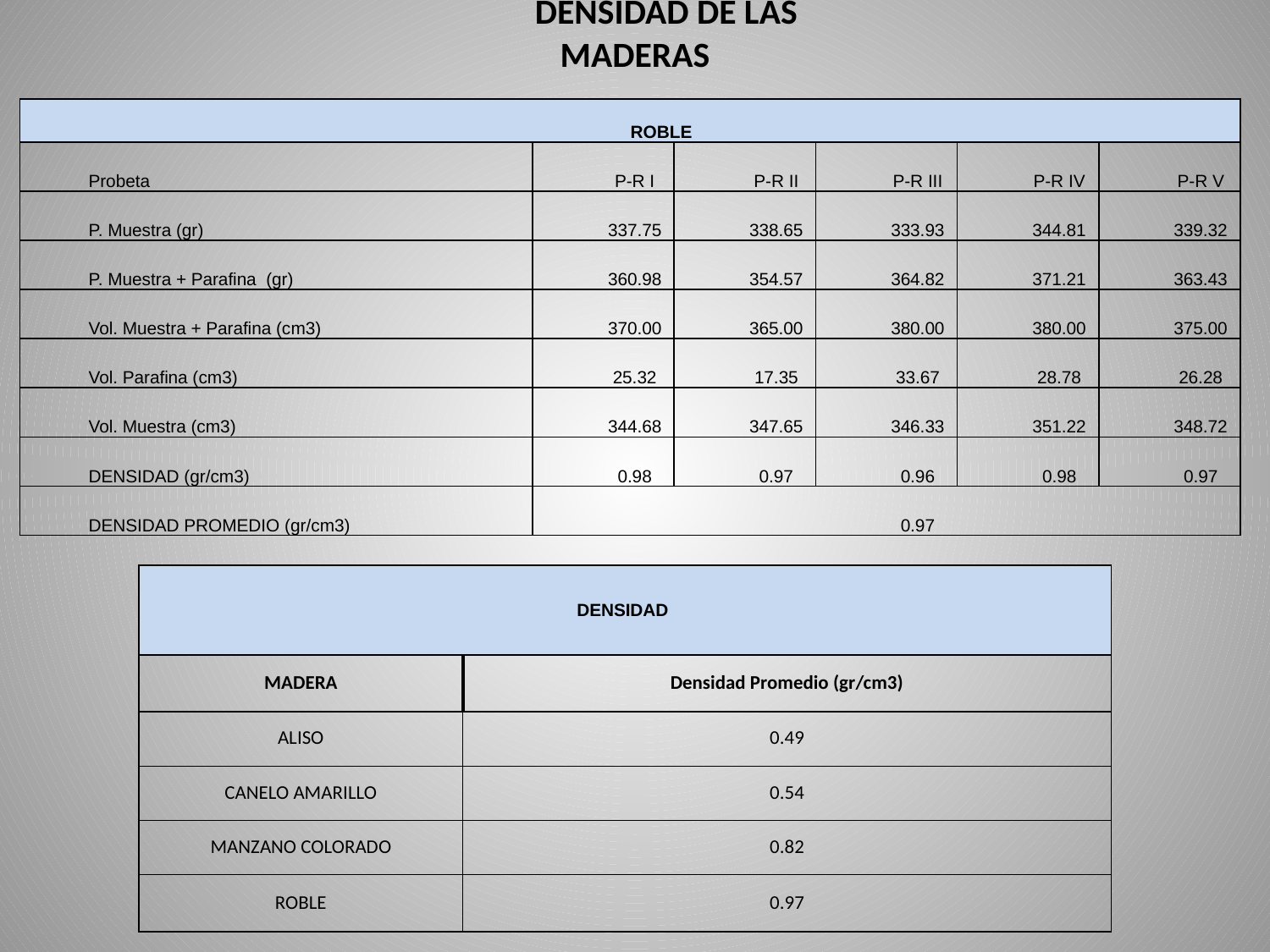

DENSIDAD DE LAS MADERAS
| ROBLE |  |  |  |  |  |
| --- | --- | --- | --- | --- | --- |
| Probeta | P-R I | P-R II | P-R III | P-R IV | P-R V |
| P. Muestra (gr) | 337.75 | 338.65 | 333.93 | 344.81 | 339.32 |
| P. Muestra + Parafina (gr) | 360.98 | 354.57 | 364.82 | 371.21 | 363.43 |
| Vol. Muestra + Parafina (cm3) | 370.00 | 365.00 | 380.00 | 380.00 | 375.00 |
| Vol. Parafina (cm3) | 25.32 | 17.35 | 33.67 | 28.78 | 26.28 |
| Vol. Muestra (cm3) | 344.68 | 347.65 | 346.33 | 351.22 | 348.72 |
| DENSIDAD (gr/cm3) | 0.98 | 0.97 | 0.96 | 0.98 | 0.97 |
| DENSIDAD PROMEDIO (gr/cm3) | 0.97 |  |  |  |  |

| DENSIDAD |  |
| --- | --- |
| MADERA | Densidad Promedio (gr/cm3) |
| ALISO | 0.49 |
| CANELO AMARILLO | 0.54 |
| MANZANO COLORADO | 0.82 |
| ROBLE | 0.97 |